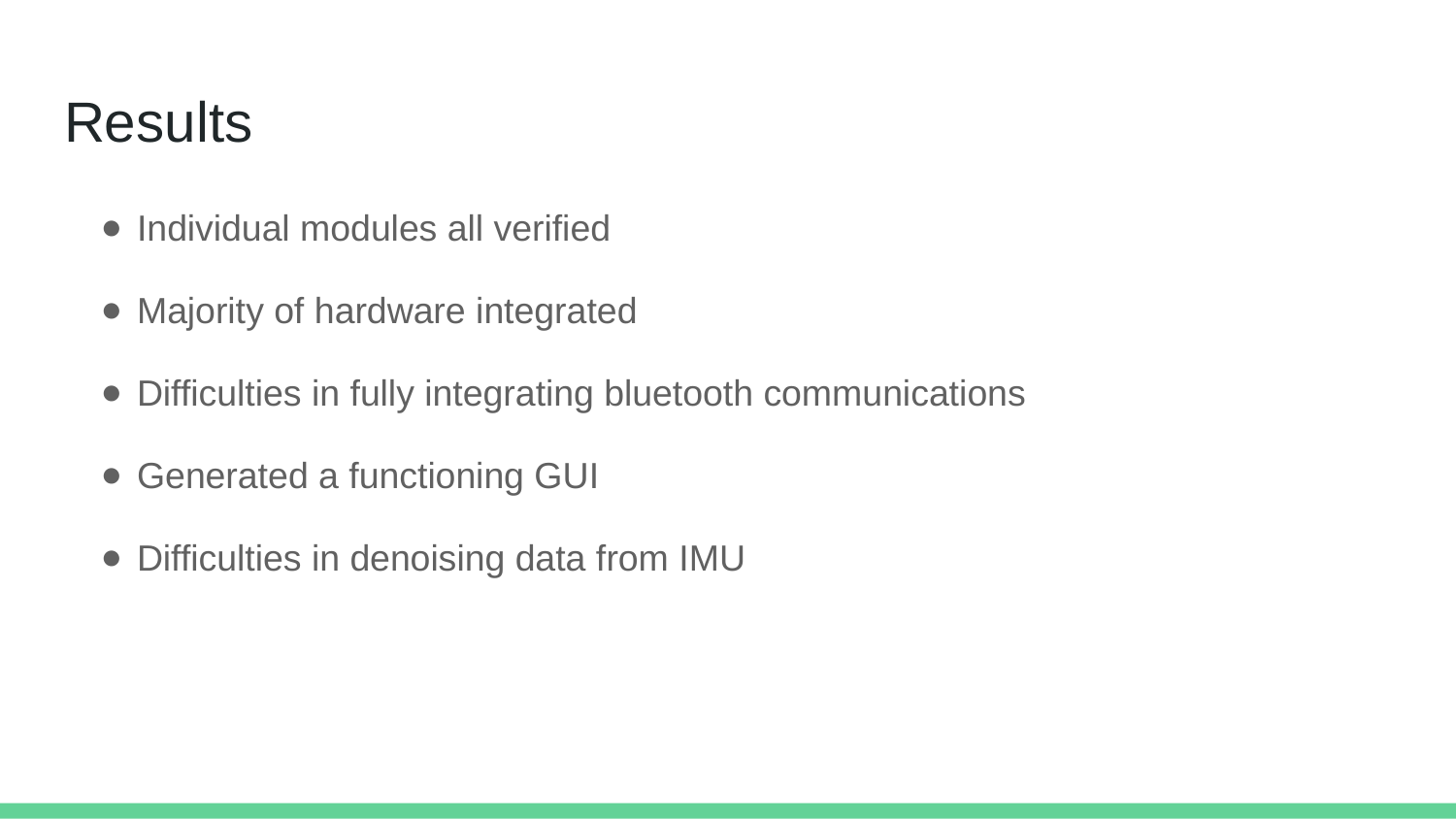

# Results
Individual modules all verified
Majority of hardware integrated
Difficulties in fully integrating bluetooth communications
Generated a functioning GUI
Difficulties in denoising data from IMU